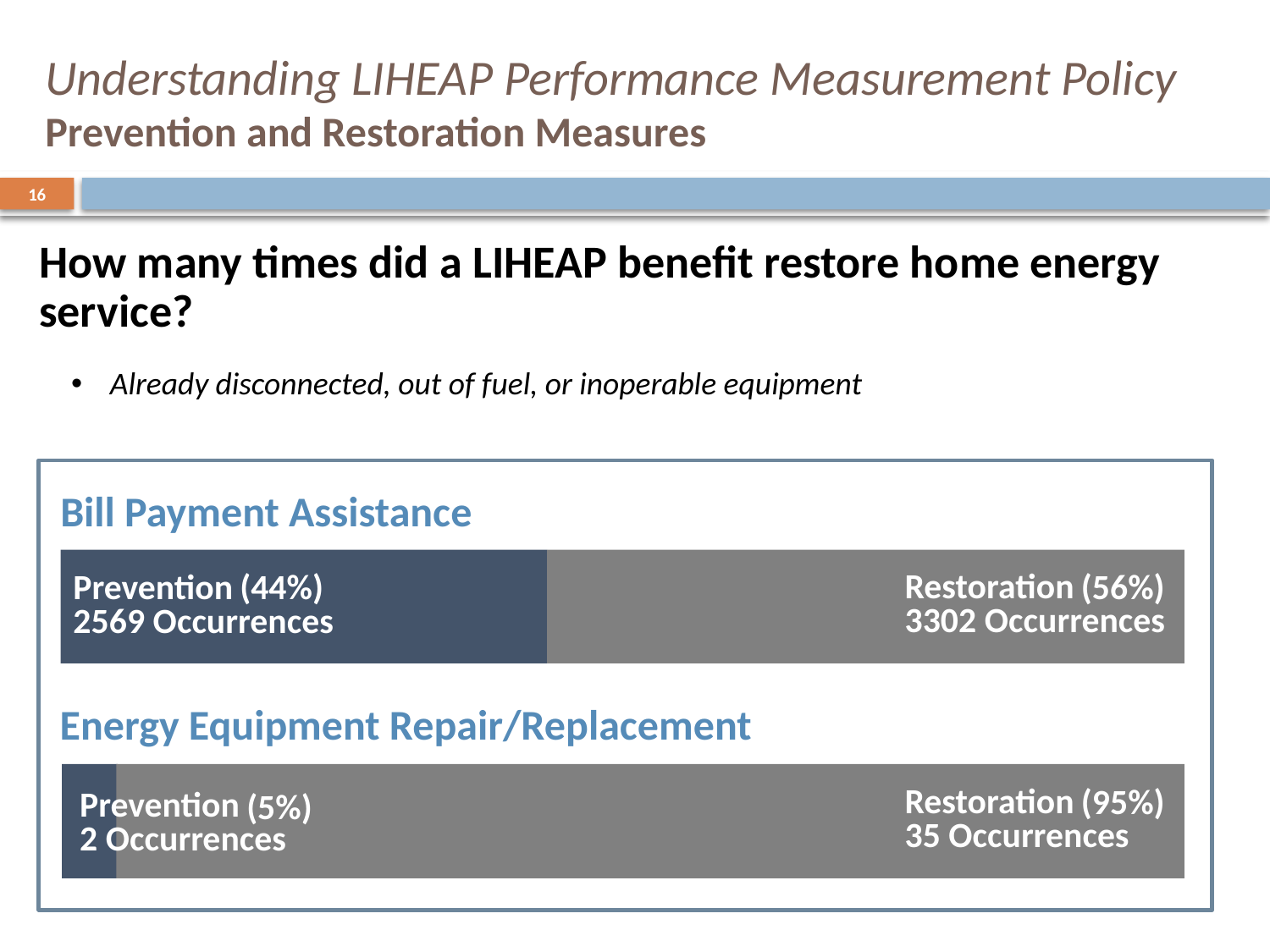

# Understanding LIHEAP Performance Measurement Policy Prevention and Restoration Measures
16
How many times did a LIHEAP benefit restore home energy service?

Already disconnected, out of fuel, or inoperable equipment

Bill Payment Assistance

(44%)

(56%)

Restoration
3302 Occurrences
Prevention
2569 Occurrences
Energy Equipment Repair/Replacement

(95%)

(5%)

Restoration
35 Occurrences
Prevention
2 Occurrences
Prevention
2 Occurrences